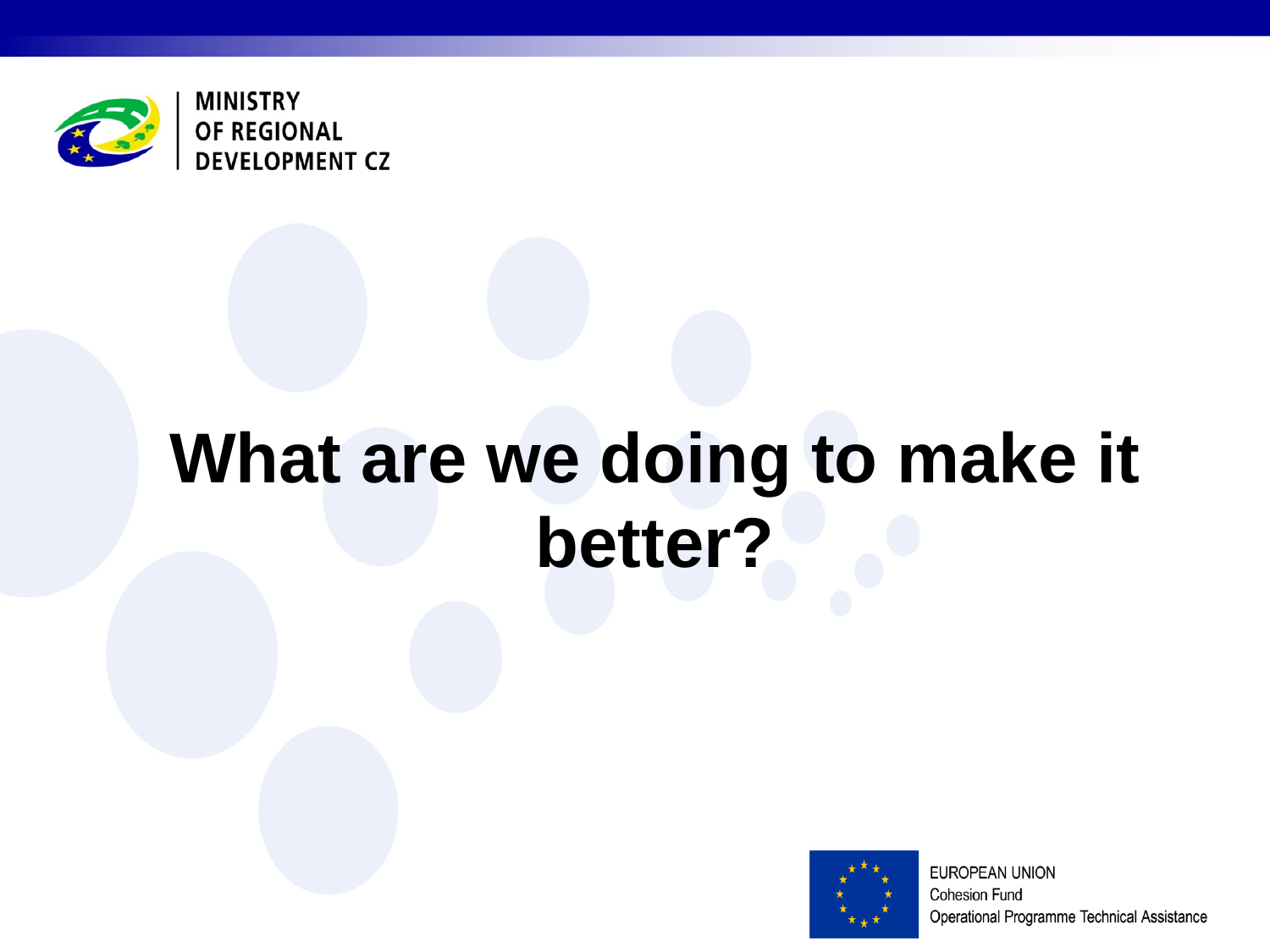

What are we doing to make it better?